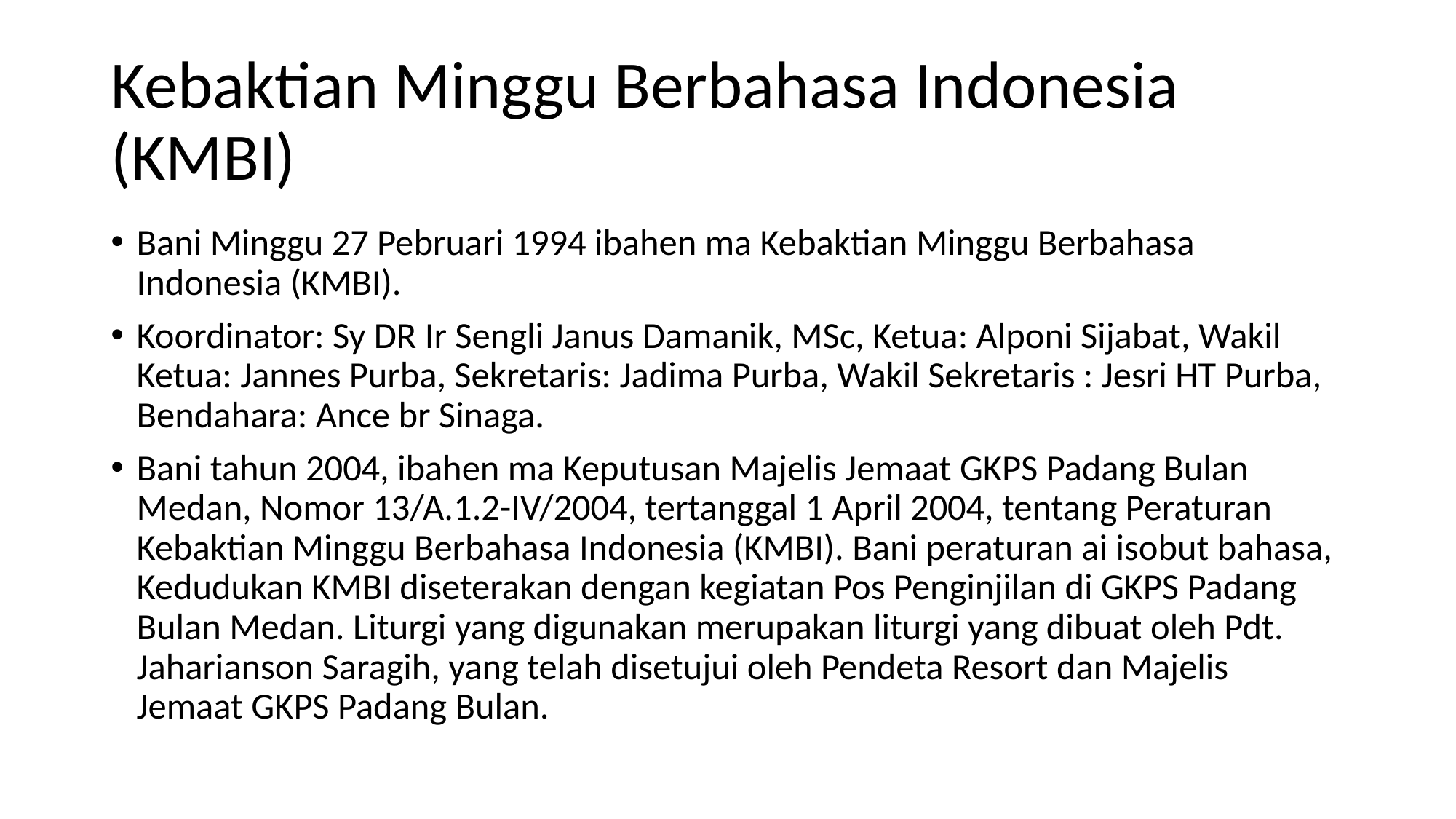

# Kebaktian Minggu Berbahasa Indonesia (KMBI)
Bani Minggu 27 Pebruari 1994 ibahen ma Kebaktian Minggu Berbahasa Indonesia (KMBI).
Koordinator: Sy DR Ir Sengli Janus Damanik, MSc, Ketua: Alponi Sijabat, Wakil Ketua: Jannes Purba, Sekretaris: Jadima Purba, Wakil Sekretaris : Jesri HT Purba, Bendahara: Ance br Sinaga.
Bani tahun 2004, ibahen ma Keputusan Majelis Jemaat GKPS Padang Bulan Medan, Nomor 13/A.1.2-IV/2004, tertanggal 1 April 2004, tentang Peraturan Kebaktian Minggu Berbahasa Indonesia (KMBI). Bani peraturan ai isobut bahasa, Kedudukan KMBI diseterakan dengan kegiatan Pos Penginjilan di GKPS Padang Bulan Medan. Liturgi yang digunakan merupakan liturgi yang dibuat oleh Pdt. Jaharianson Saragih, yang telah disetujui oleh Pendeta Resort dan Majelis Jemaat GKPS Padang Bulan.